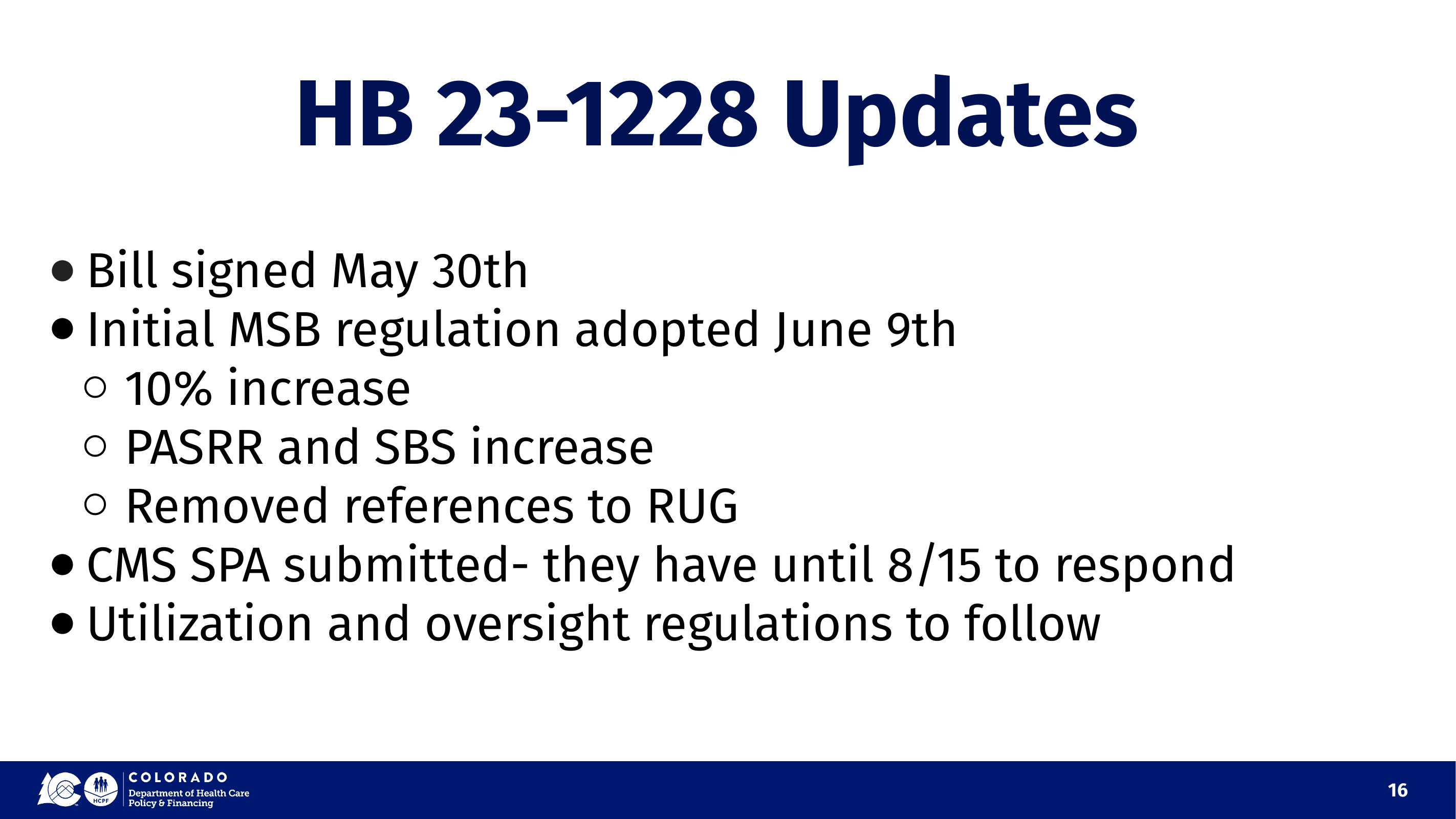

HB 23-1228 Updates
Bill signed May 30th
Initial MSB regulation adopted June 9th
10% increase
PASRR and SBS increase
Removed references to RUG
CMS SPA submitted- they have until 8/15 to respond
Utilization and oversight regulations to follow
16